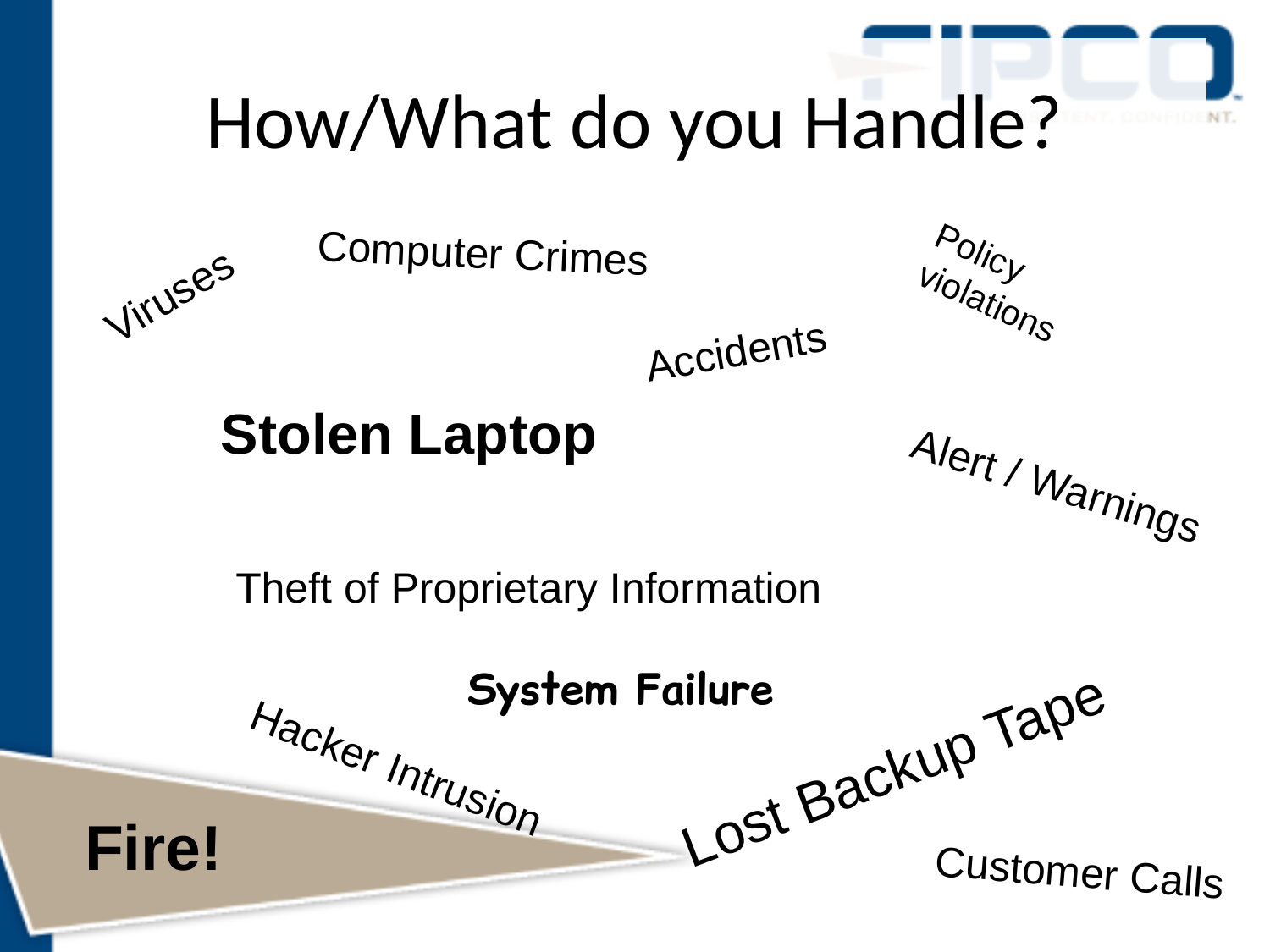

# How/What do you Handle?
Computer Crimes
Policy violations
Viruses
Accidents
Stolen Laptop
Alert / Warnings
Theft of Proprietary Information
System Failure
Lost Backup Tape
Hacker Intrusion
Fire!
Customer Calls